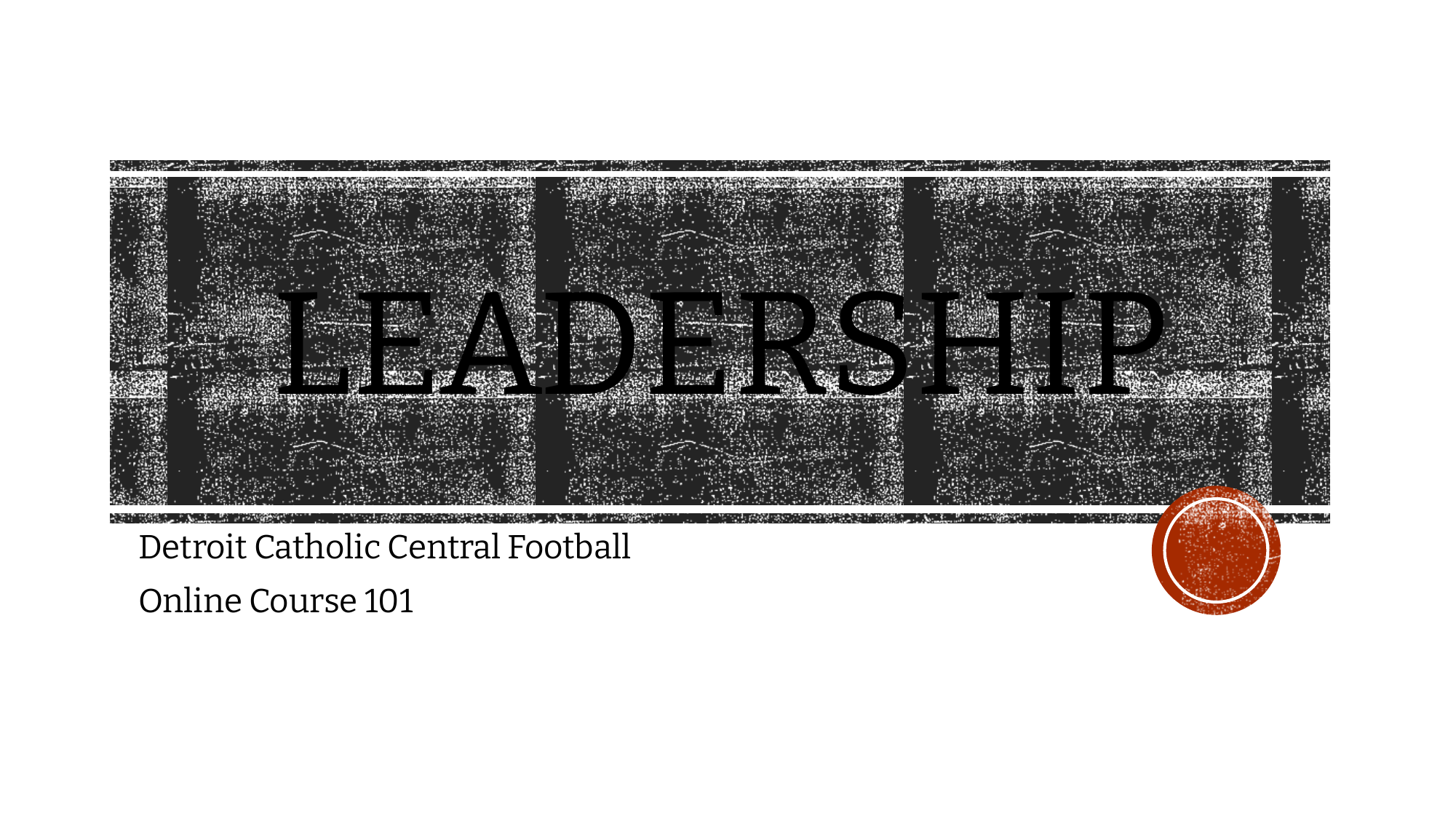

# leadership
Detroit Catholic Central Football
Online Course 101